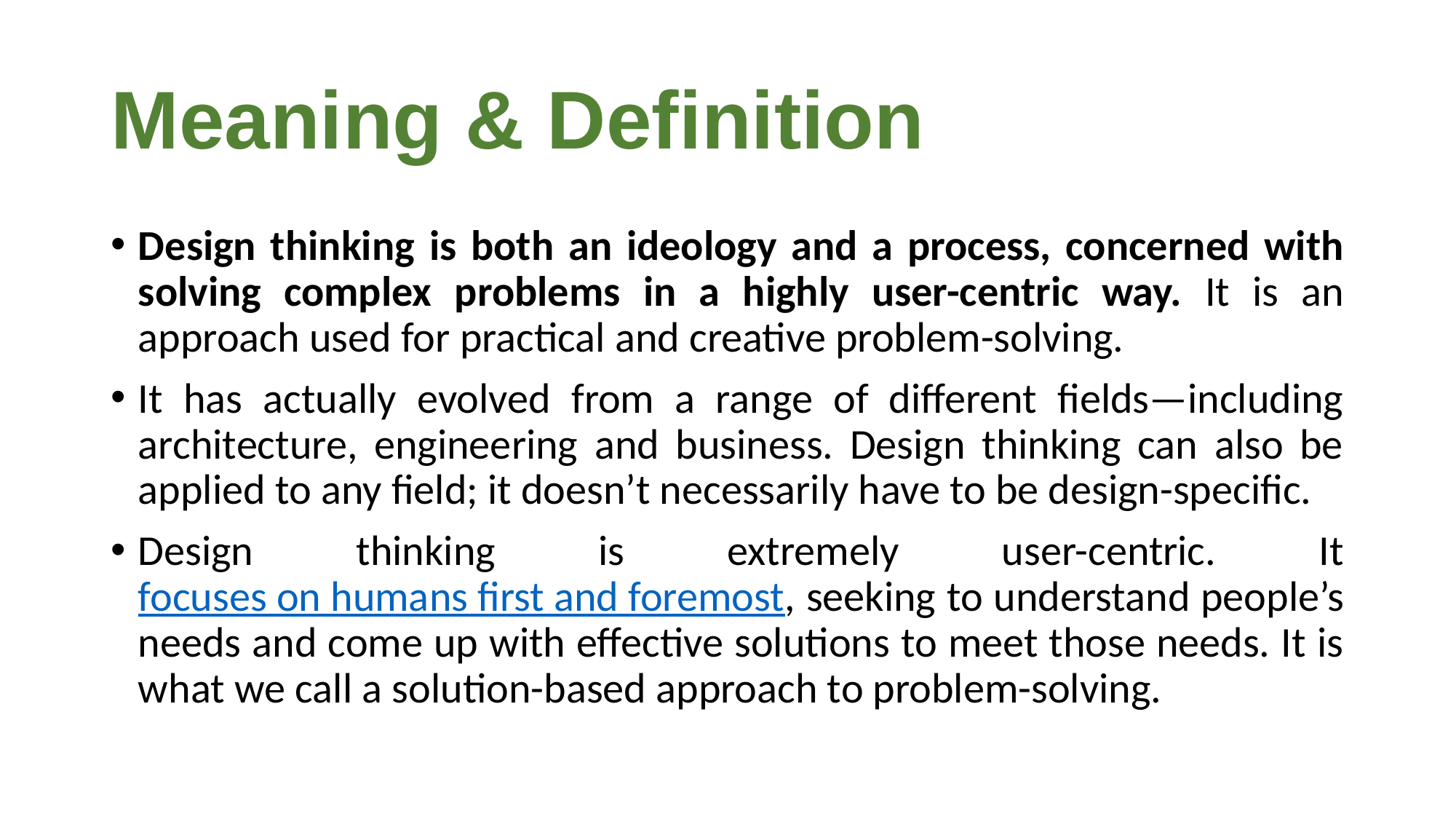

# Meaning & Definition
Design thinking is both an ideology and a process, concerned with solving complex problems in a highly user-centric way. It is an approach used for practical and creative problem-solving.
It has actually evolved from a range of different fields—including architecture, engineering and business. Design thinking can also be applied to any field; it doesn’t necessarily have to be design-specific.
Design thinking is extremely user-centric. It focuses on humans first and foremost, seeking to understand people’s needs and come up with effective solutions to meet those needs. It is what we call a solution-based approach to problem-solving.